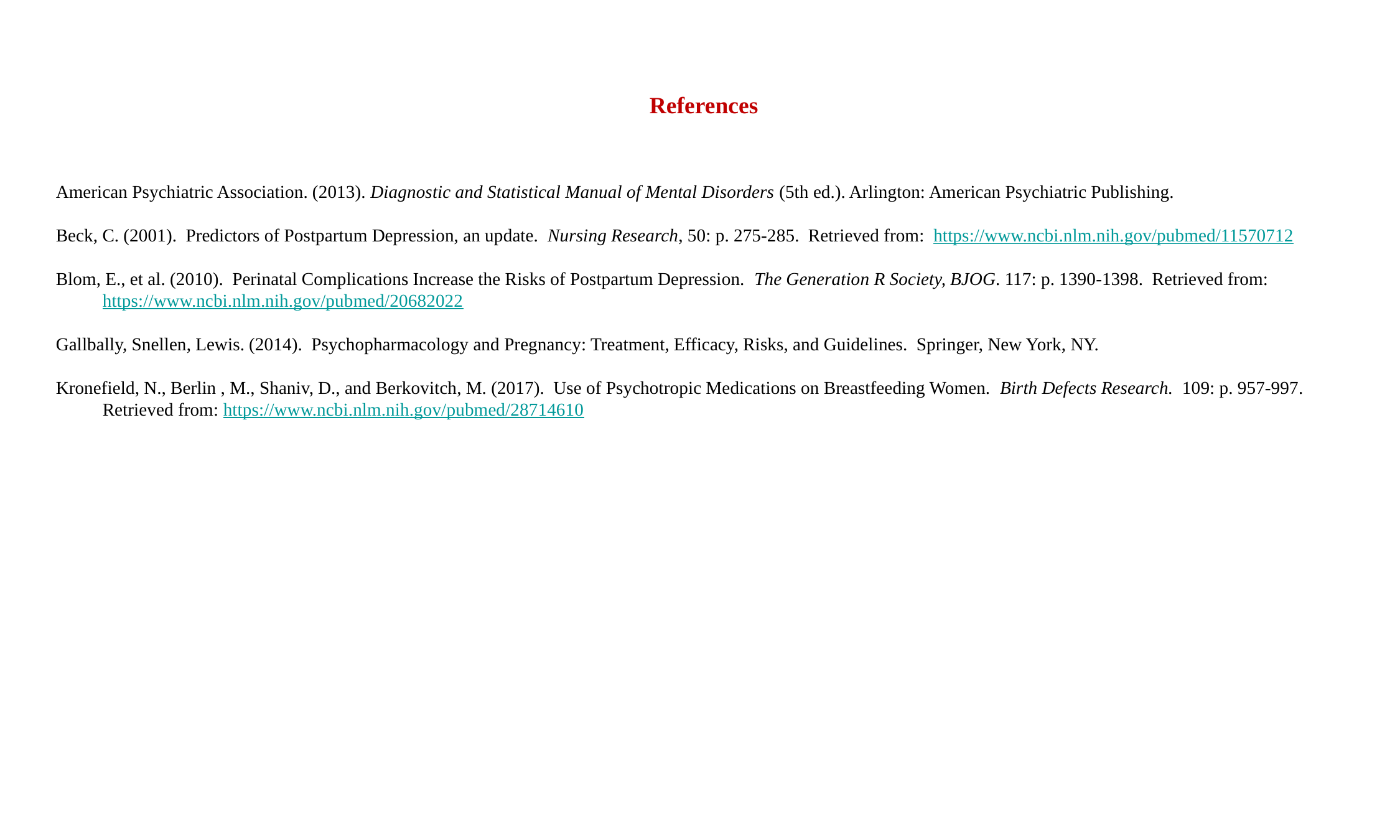

References

American Psychiatric Association. (2013). Diagnostic and Statistical Manual of Mental Disorders (5th ed.). Arlington: American Psychiatric Publishing.

Beck, C. (2001).  Predictors of Postpartum Depression, an update.  Nursing Research, 50: p. 275-285.  Retrieved from:  https://www.ncbi.nlm.nih.gov/pubmed/11570712

Blom, E., et al. (2010).  Perinatal Complications Increase the Risks of Postpartum Depression.  The Generation R Society, BJOG. 117: p. 1390-1398.  Retrieved from: https://www.ncbi.nlm.nih.gov/pubmed/20682022

Gallbally, Snellen, Lewis. (2014).  Psychopharmacology and Pregnancy: Treatment, Efficacy, Risks, and Guidelines.  Springer, New York, NY.

Kronefield, N., Berlin , M., Shaniv, D., and Berkovitch, M. (2017).  Use of Psychotropic Medications on Breastfeeding Women.  Birth Defects Research.  109: p. 957-997.  Retrieved from: https://www.ncbi.nlm.nih.gov/pubmed/28714610